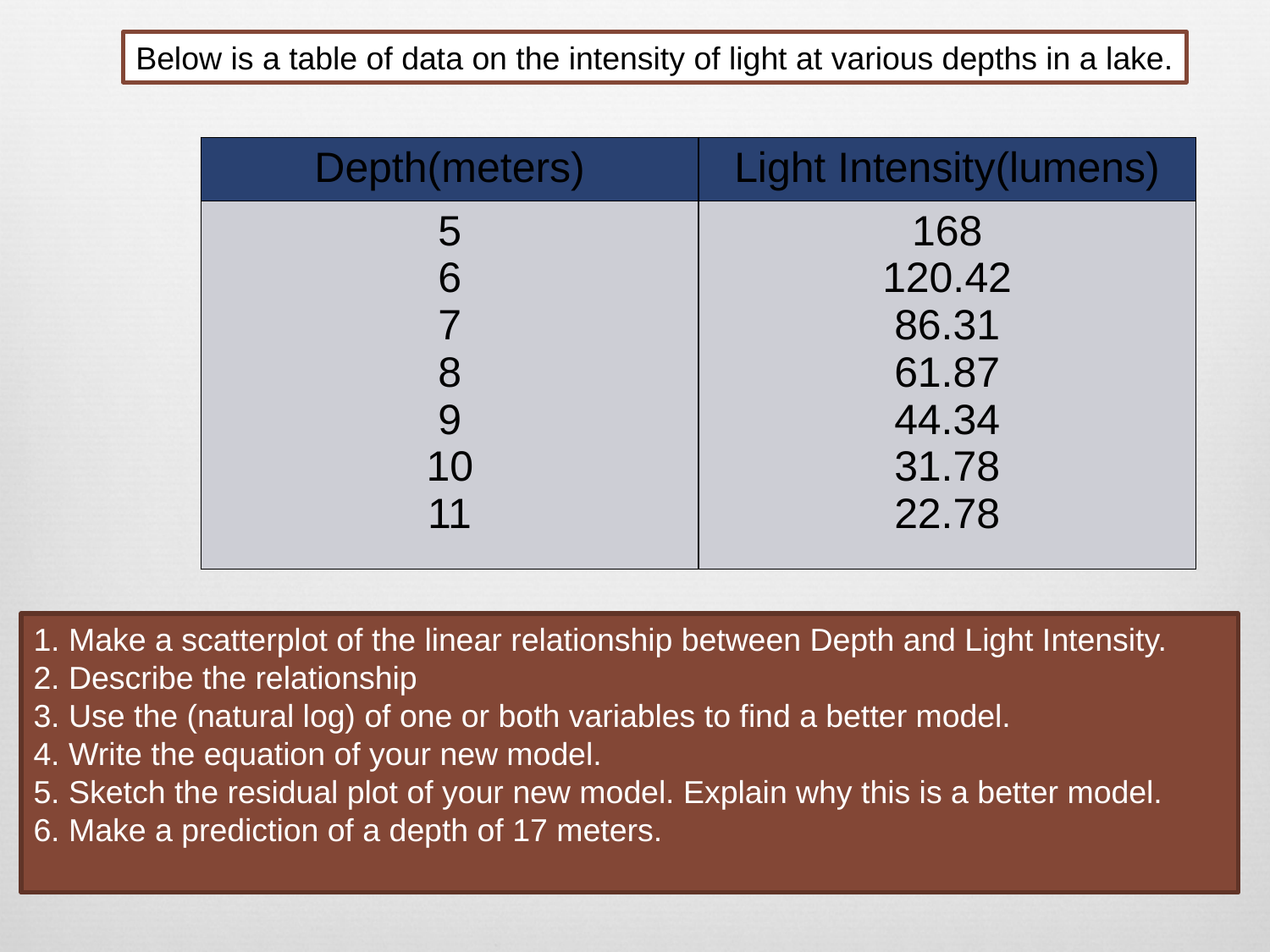

Below is a table of data on the intensity of light at various depths in a lake.
| Depth(meters) | Light Intensity(lumens) |
| --- | --- |
| 5 6 7 8 9 10 11 | 168 120.42 86.31 61.87 44.34 31.78 22.78 |
1. Make a scatterplot of the linear relationship between Depth and Light Intensity.
2. Describe the relationship
3. Use the (natural log) of one or both variables to find a better model.
4. Write the equation of your new model.
5. Sketch the residual plot of your new model. Explain why this is a better model.
6. Make a prediction of a depth of 17 meters.